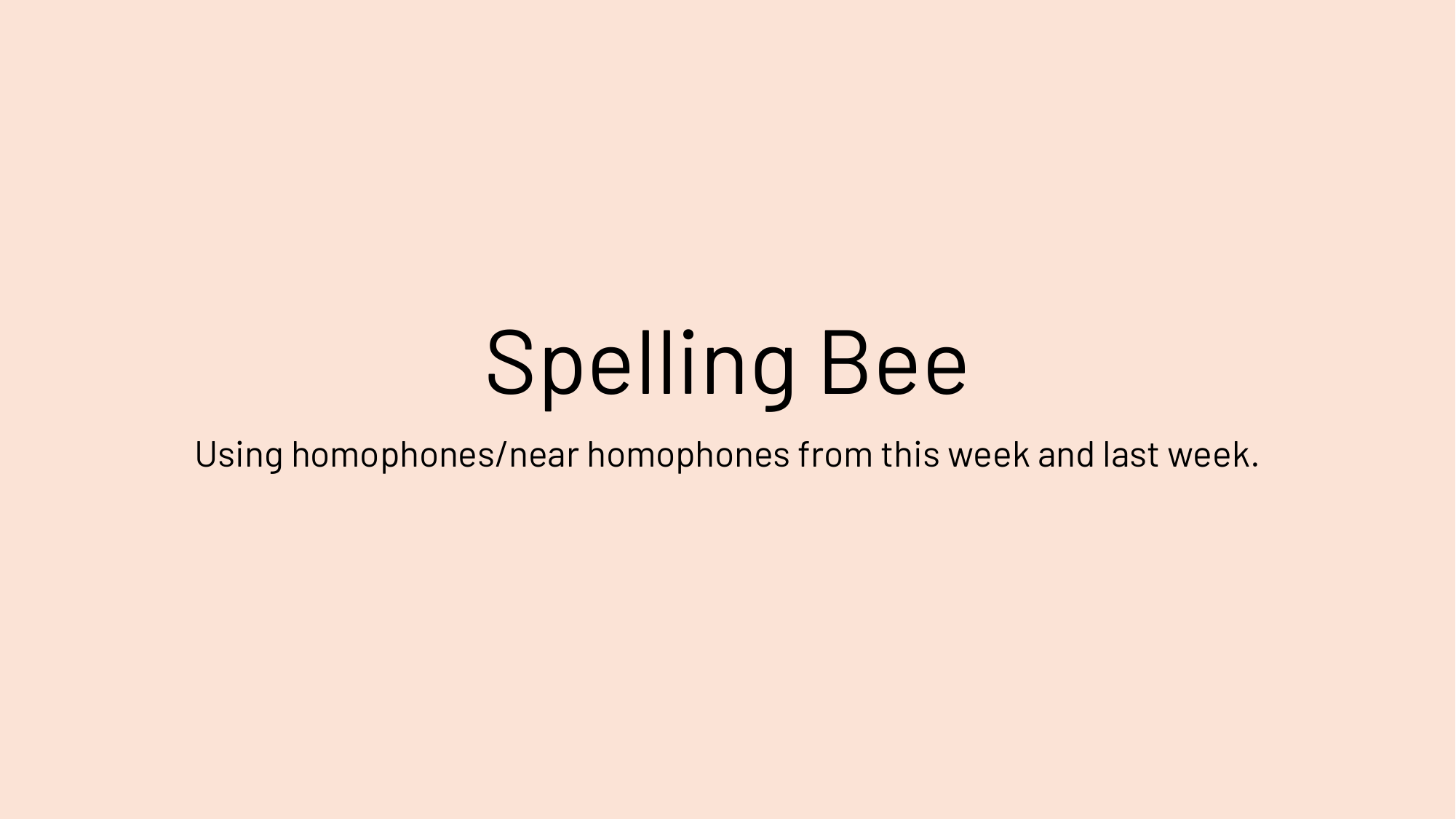

# Spelling Bee
Using homophones/near homophones from this week and last week.